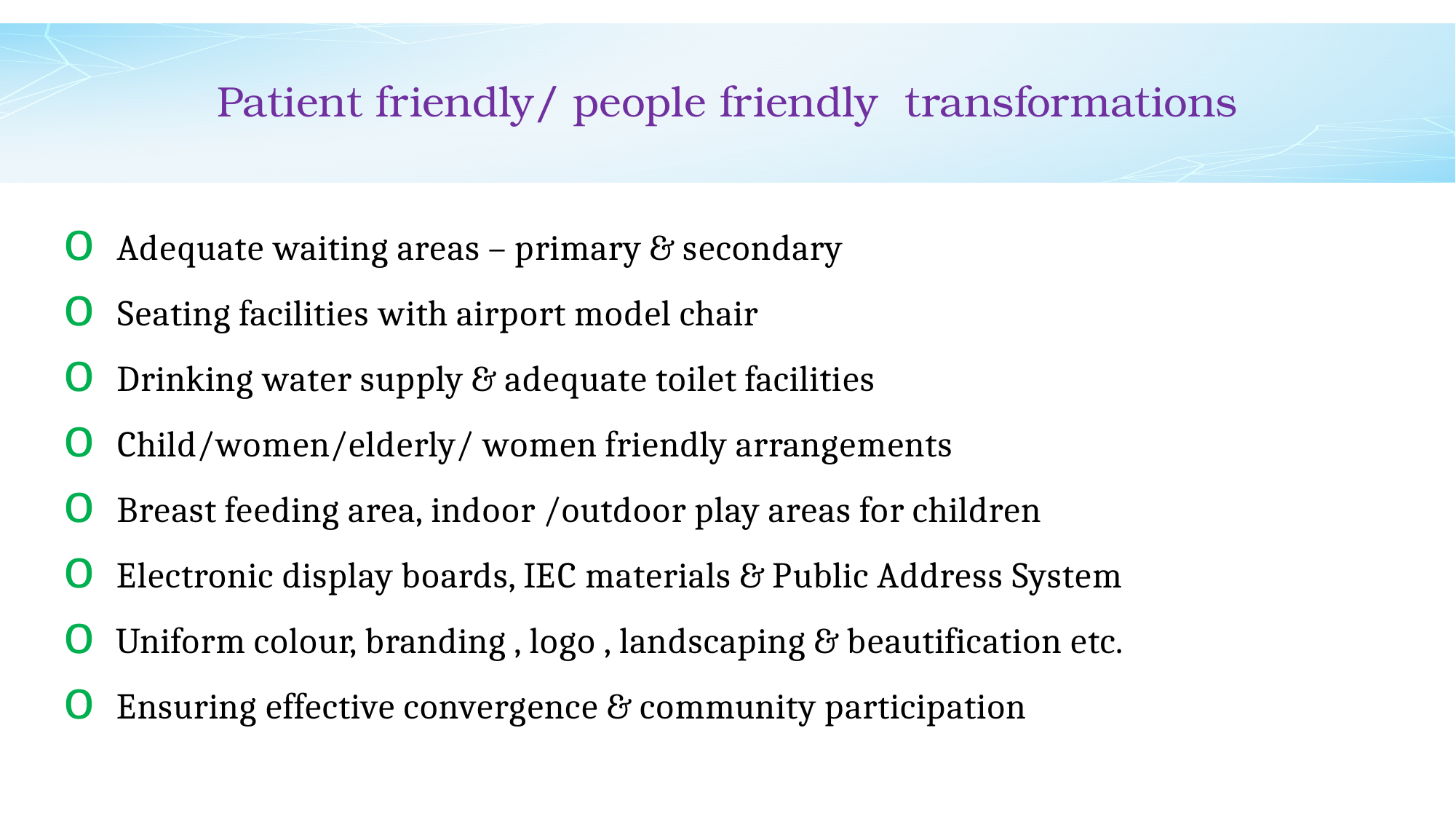

# Patient friendly/ people friendly  transformations
Adequate waiting areas – primary & secondary
Seating facilities with airport model chair
Drinking water supply & adequate toilet facilities
Child/women/elderly/ women friendly arrangements
Breast feeding area, indoor /outdoor play areas for children
Electronic display boards, IEC materials & Public Address System
Uniform colour, branding , logo , landscaping & beautification etc.
Ensuring effective convergence & community participation